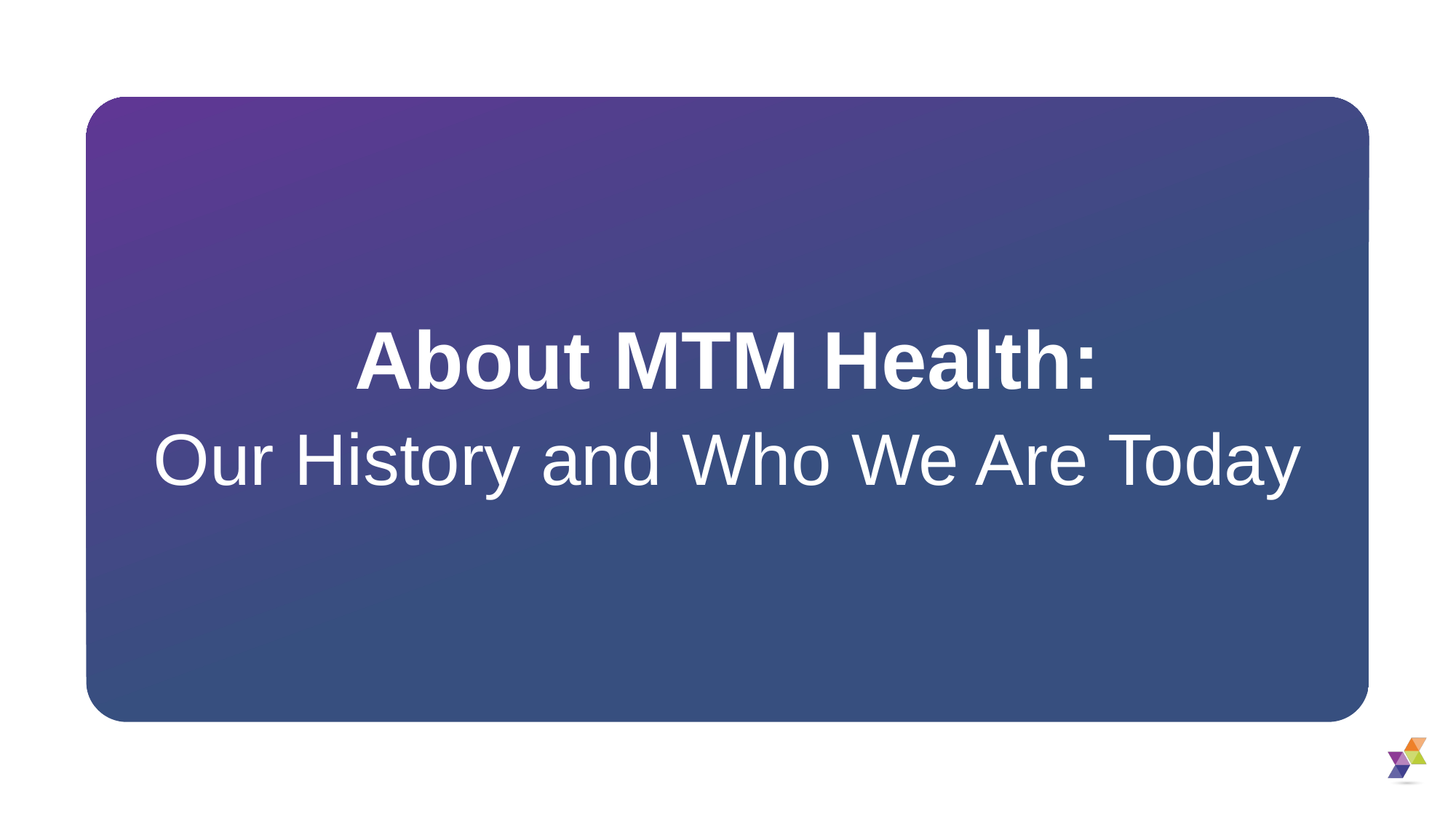

About MTM Health:
Our History and Who We Are Today